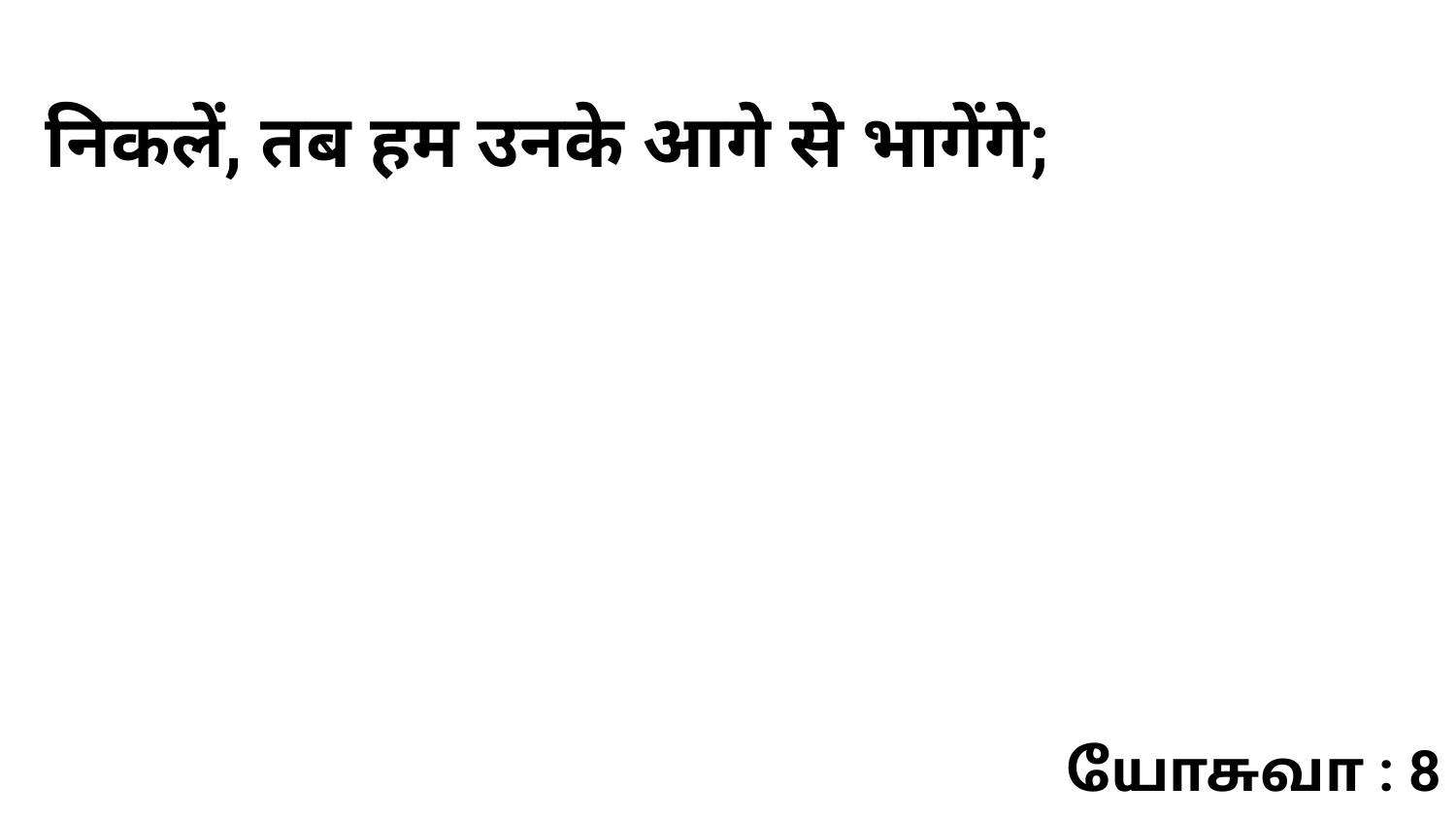

निकलें, तब हम उनके आगे से भागेंगे;
யோசுவா : 8